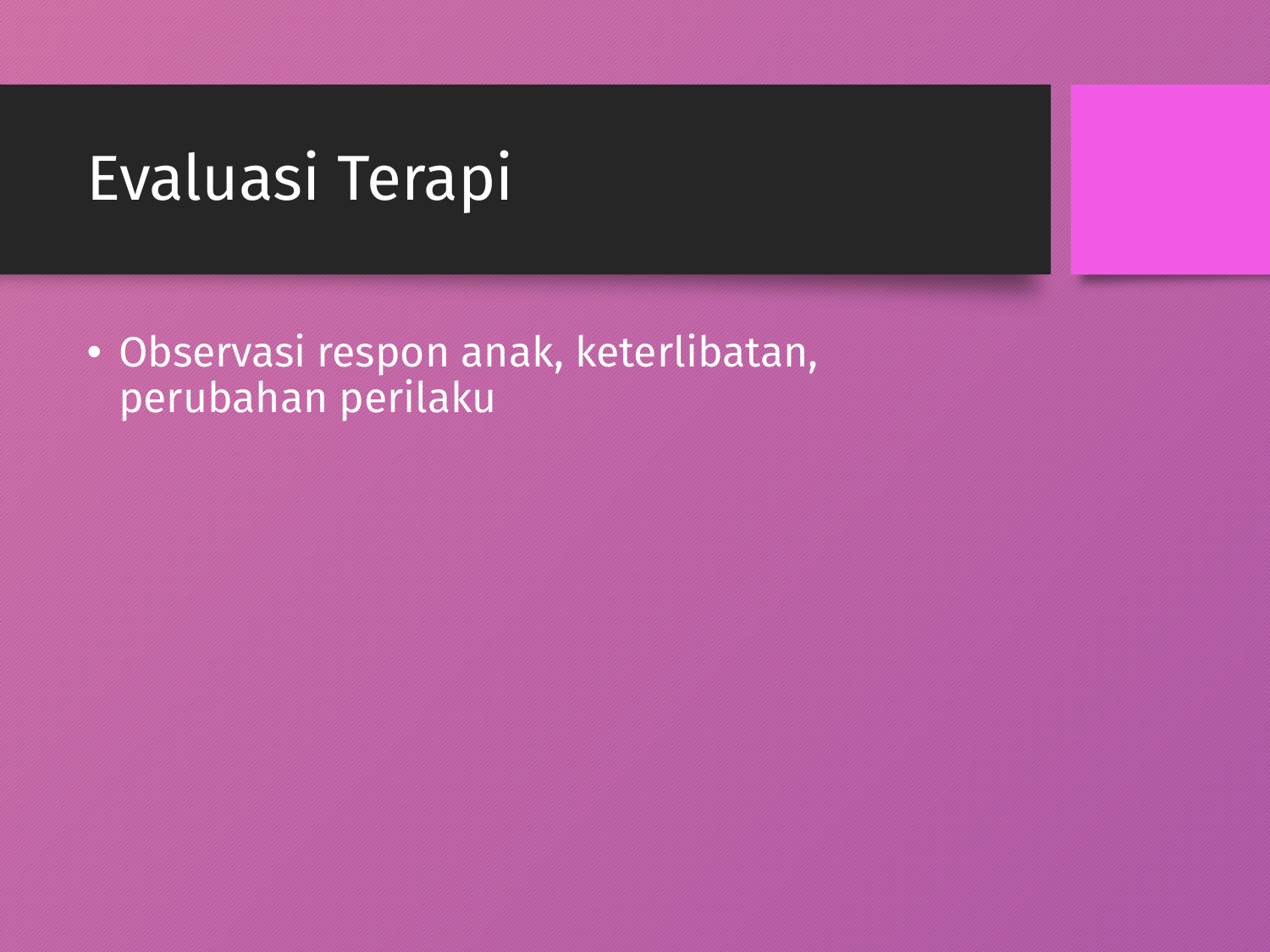

# Evaluasi Terapi
Observasi respon anak, keterlibatan, perubahan perilaku